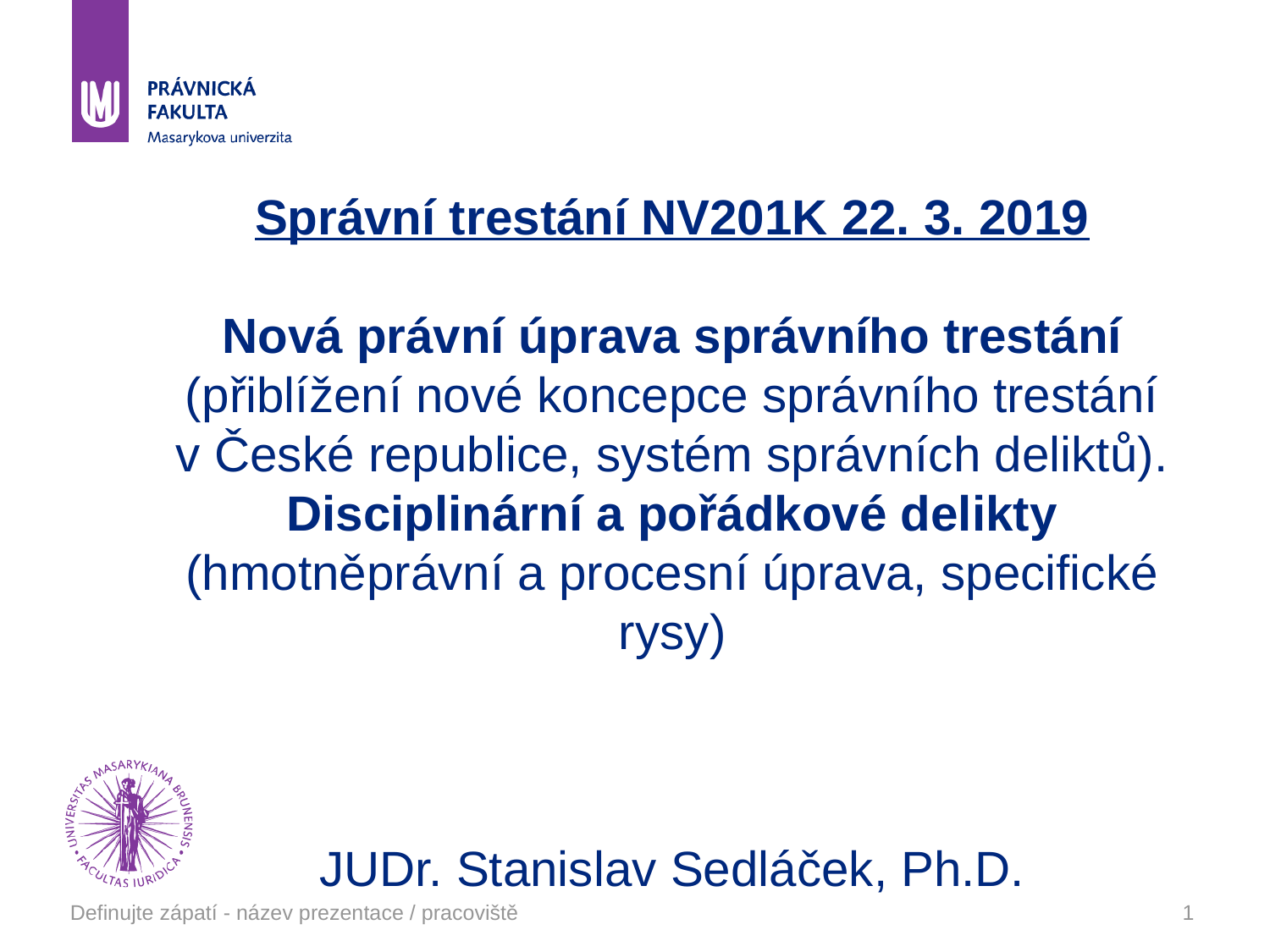

# Správní trestání NV201K 22. 3. 2019 Nová právní úprava správního trestání (přiblížení nové koncepce správního trestání v České republice, systém správních deliktů). Disciplinární a pořádkové delikty (hmotněprávní a procesní úprava, specifické rysy) JUDr. Stanislav Sedláček, Ph.D.
Definujte zápatí - název prezentace / pracoviště
1